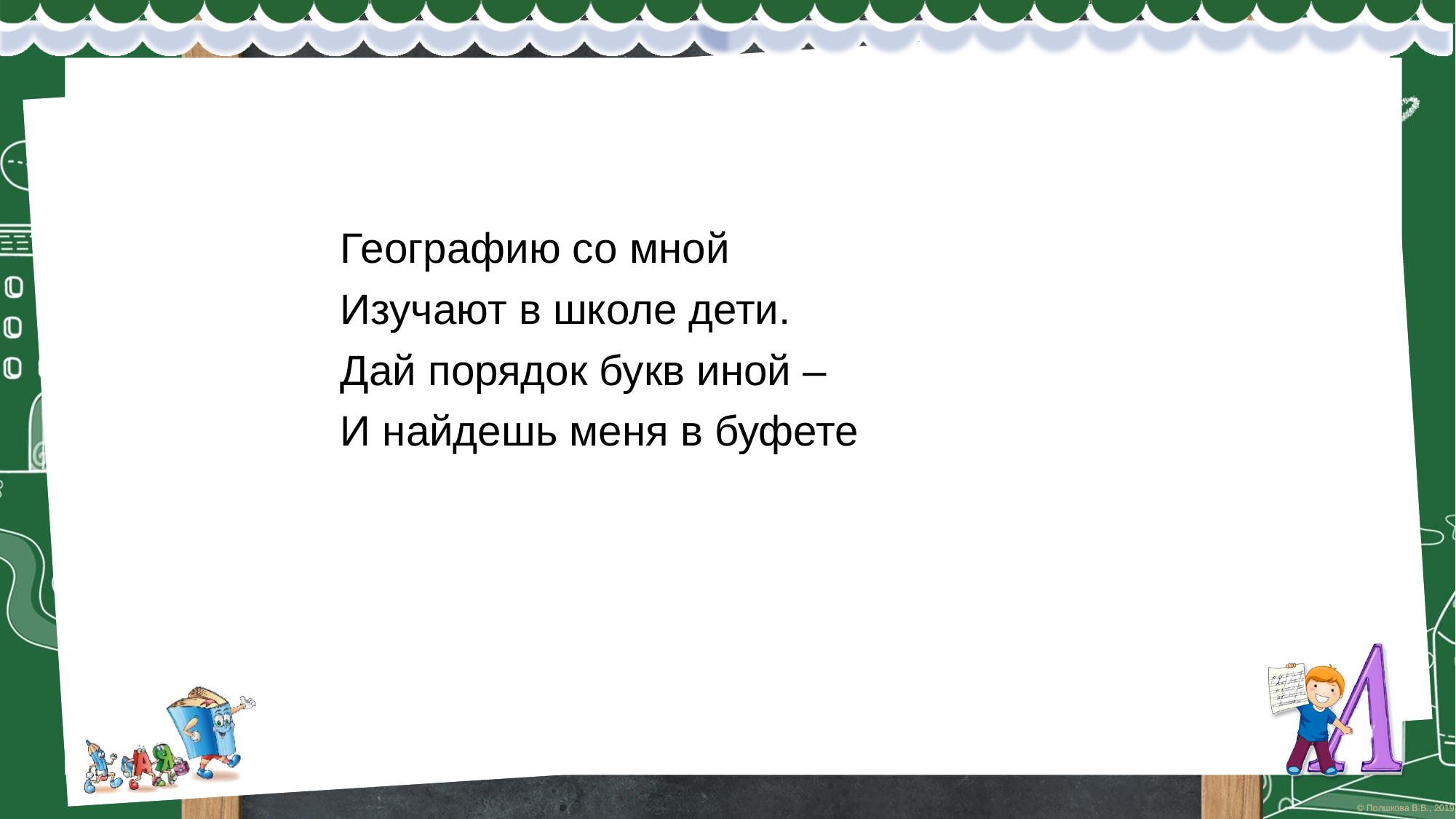

#
Географию со мной
Изучают в школе дети.
Дай порядок букв иной –
И найдешь меня в буфете